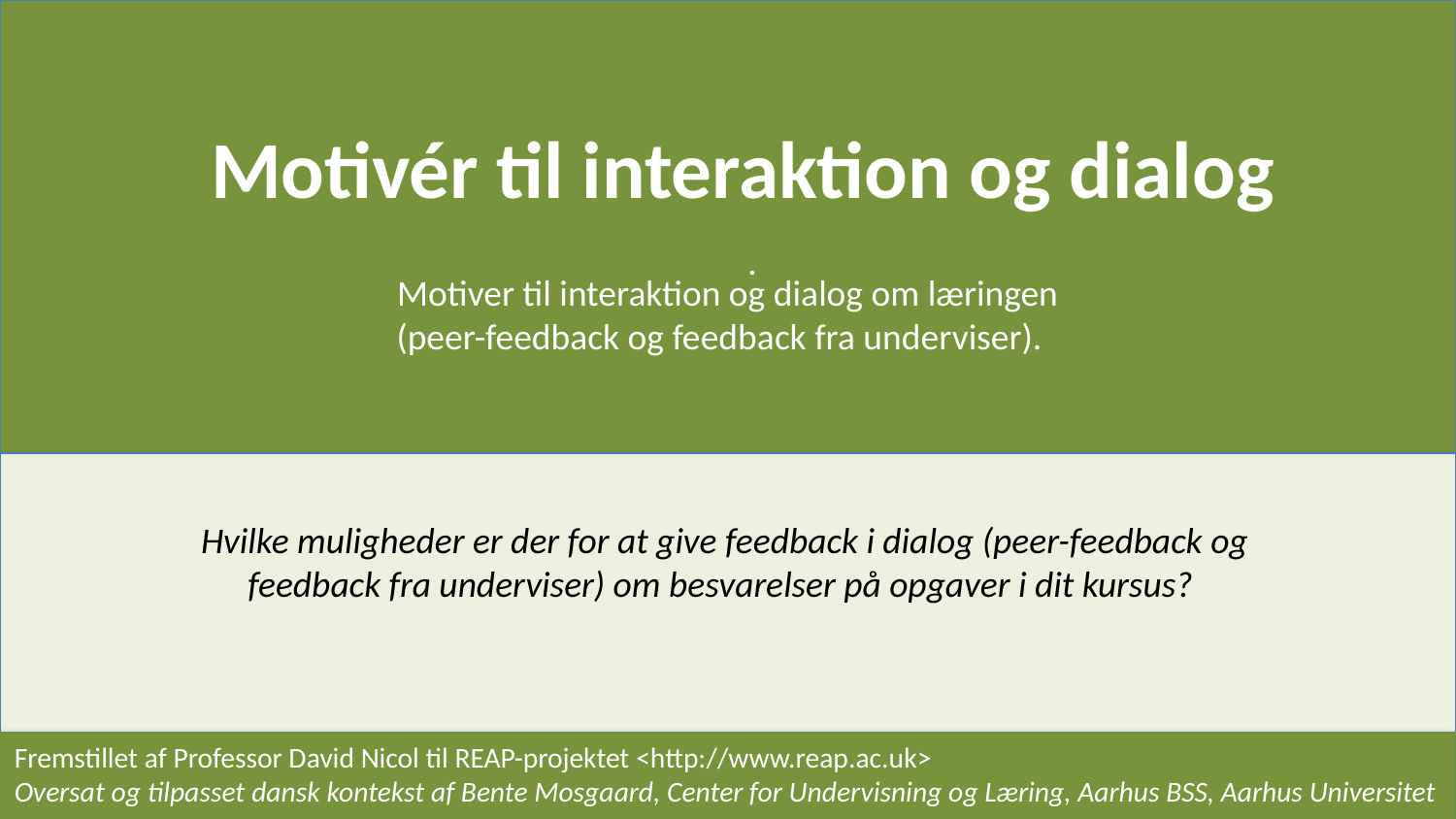

.

Motivér til interaktion og dialog
Motiver til interaktion og dialog om læringen (peer-feedback og feedback fra underviser).

Hvilke muligheder er der for at give feedback i dialog (peer-feedback og feedback fra underviser) om besvarelser på opgaver i dit kursus?

Fremstillet af Professor David Nicol til REAP-projektet <http://www.reap.ac.uk>
Oversat og tilpasset dansk kontekst af Bente Mosgaard, Center for Undervisning og Læring, Aarhus BSS, Aarhus Universitet